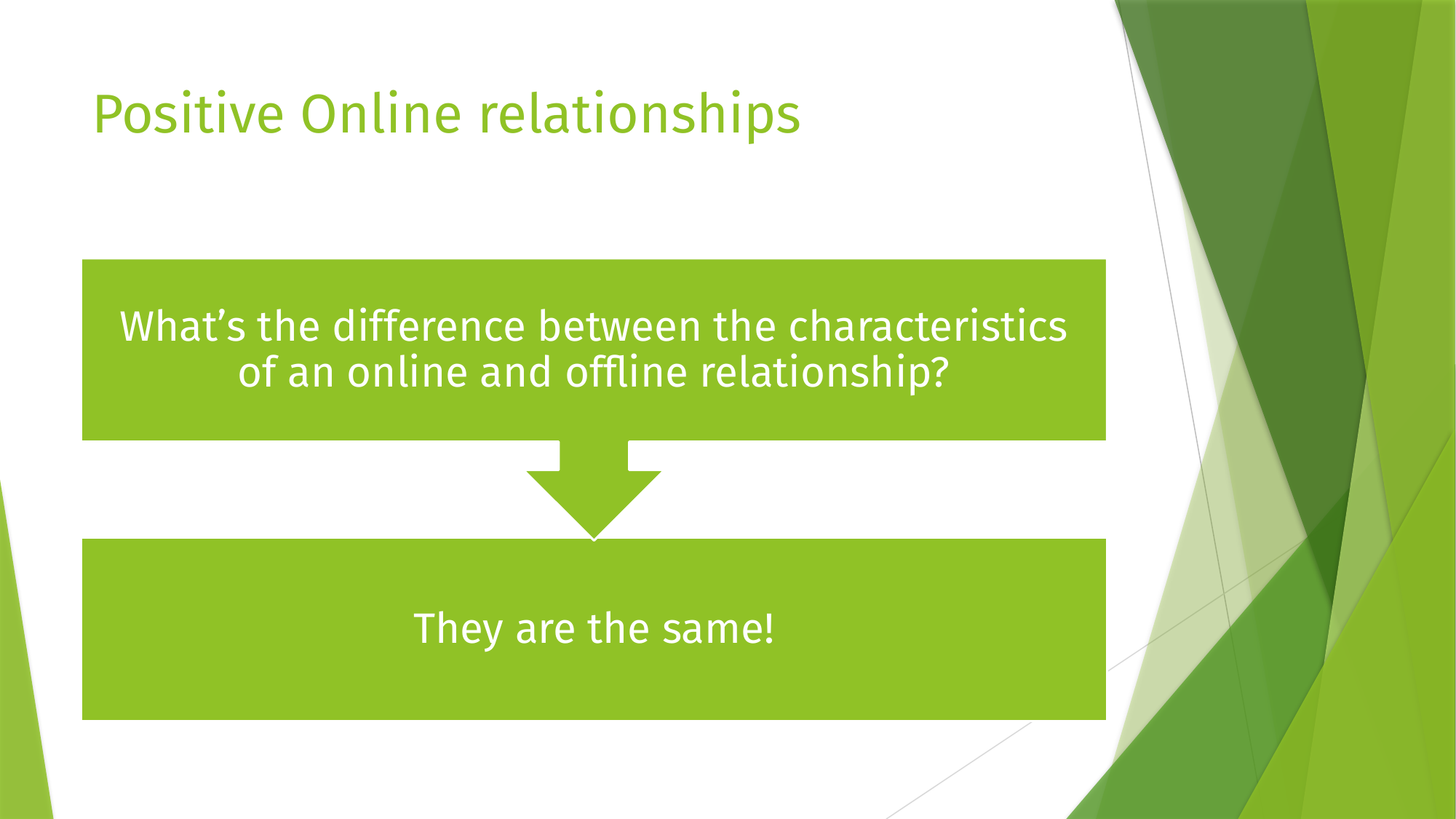

# Positive Online relationships
They are the same!
What’s the difference between the characteristics of an online and offline relationship?